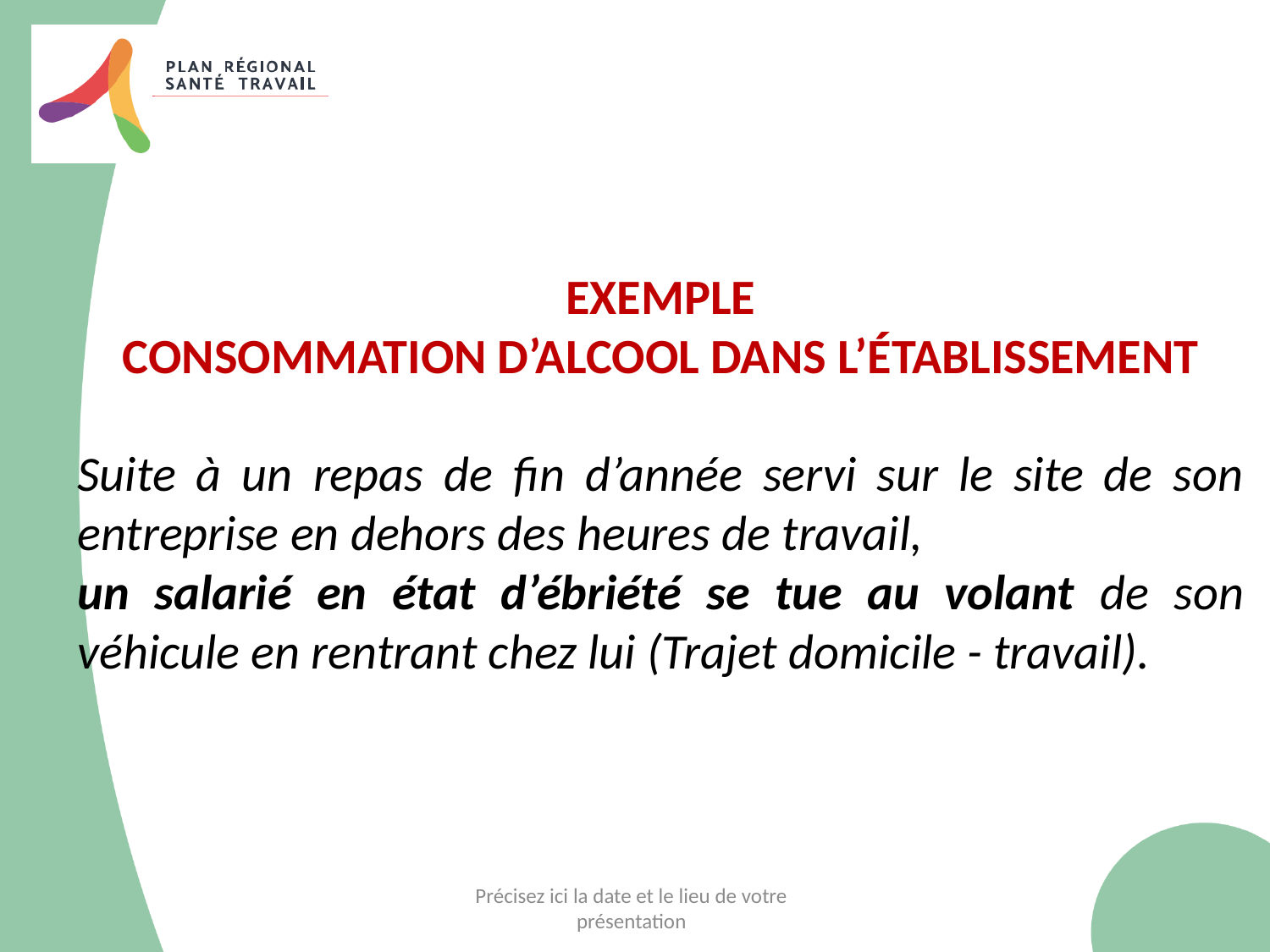

EXEMPLE
CONSOMMATION D’ALCOOL DANS L’ÉTABLISSEMENT

Suite à un repas de fin d’année servi sur le site de son entreprise en dehors des heures de travail,
un salarié en état d’ébriété se tue au volant de son véhicule en rentrant chez lui (Trajet domicile - travail).